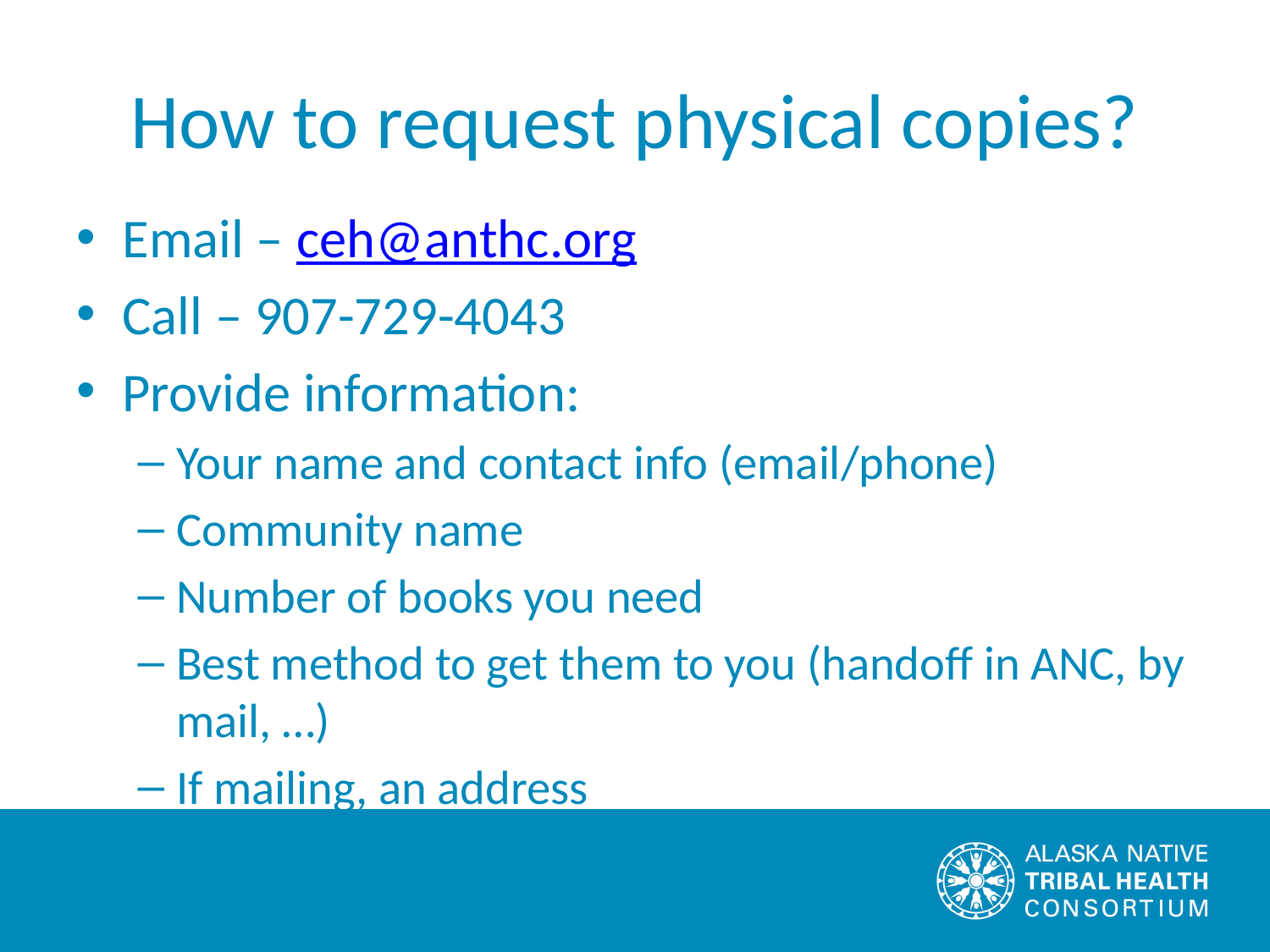

# How to request physical copies?
Email – ceh@anthc.org
Call – 907-729-4043
Provide information:
Your name and contact info (email/phone)
Community name
Number of books you need
Best method to get them to you (handoff in ANC, by mail, …)
If mailing, an address